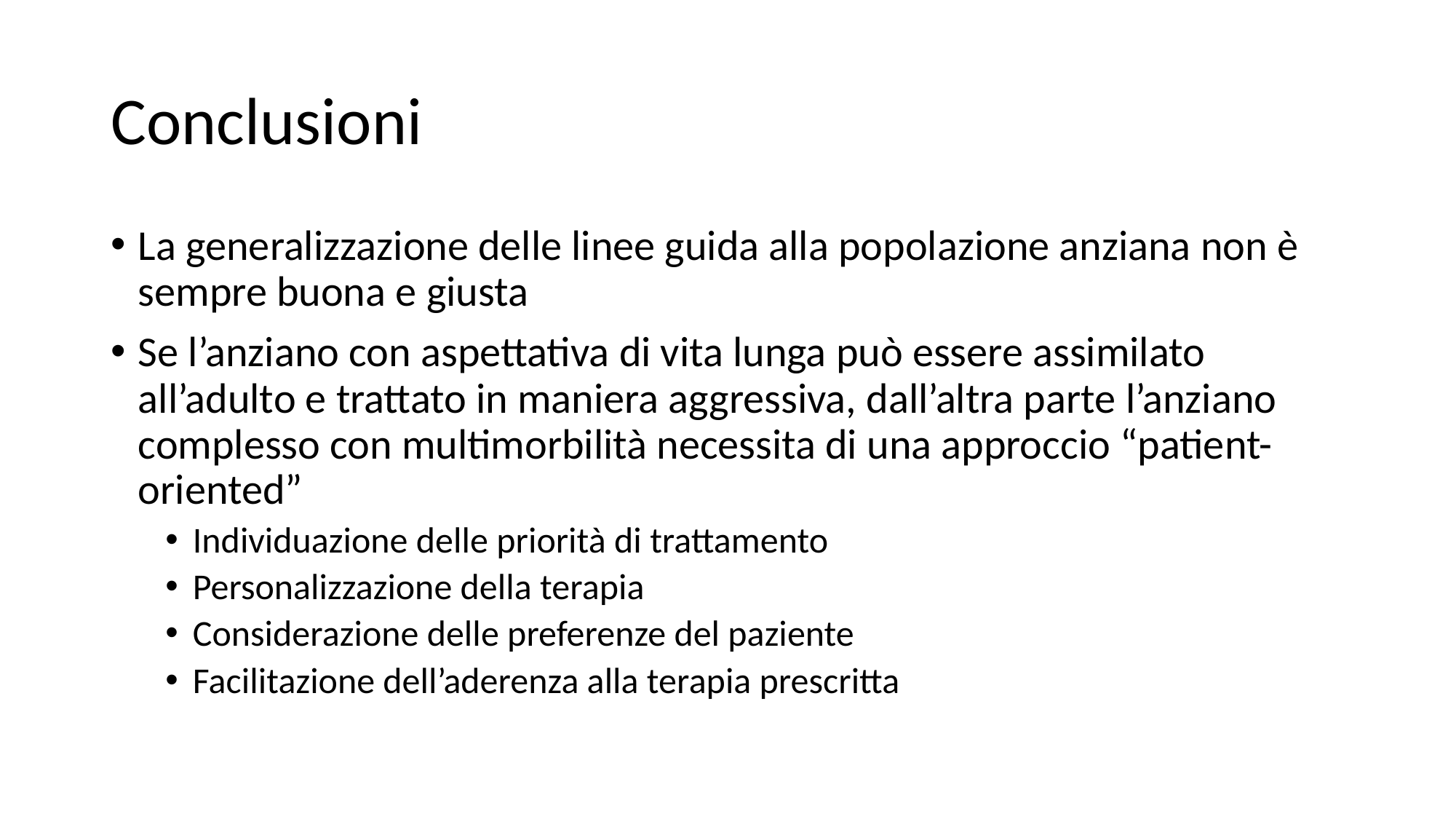

# Conclusioni
La generalizzazione delle linee guida alla popolazione anziana non è sempre buona e giusta
Se l’anziano con aspettativa di vita lunga può essere assimilato all’adulto e trattato in maniera aggressiva, dall’altra parte l’anziano complesso con multimorbilità necessita di una approccio “patient-oriented”
Individuazione delle priorità di trattamento
Personalizzazione della terapia
Considerazione delle preferenze del paziente
Facilitazione dell’aderenza alla terapia prescritta